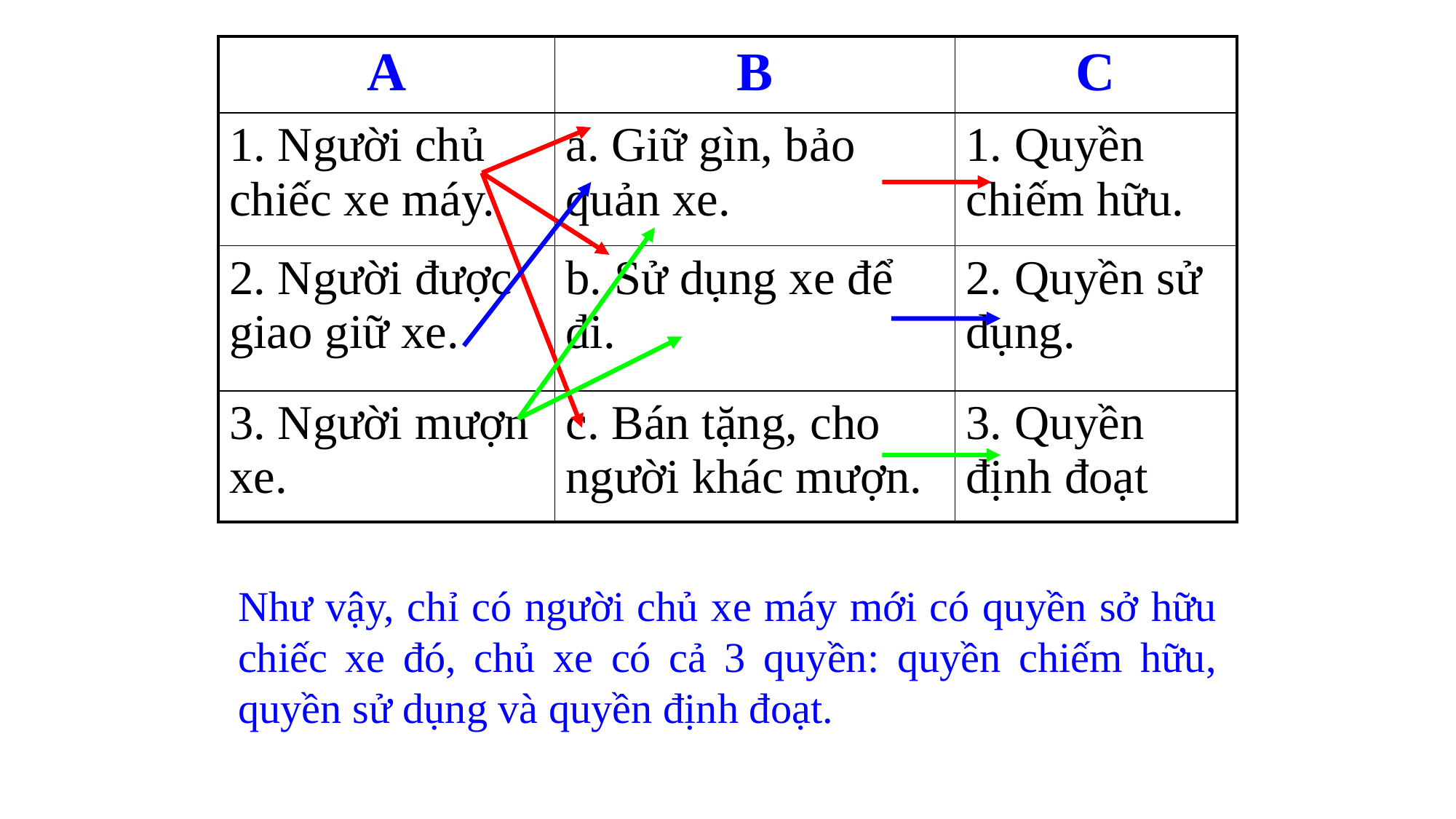

| A | B | C |
| --- | --- | --- |
| 1. Người chủ chiếc xe máy. | a. Giữ gìn, bảo quản xe. | 1. Quyền chiếm hữu. |
| 2. Người được giao giữ xe. | b. Sử dụng xe để đi. | 2. Quyền sử dụng. |
| 3. Người mượn xe. | c. Bán tặng, cho người khác mượn. | 3. Quyền định đoạt |

Như vậy, chỉ có người chủ xe máy mới có quyền sở hữu chiếc xe đó, chủ xe có cả 3 quyền: quyền chiếm hữu, quyền sử dụng và quyền định đoạt.